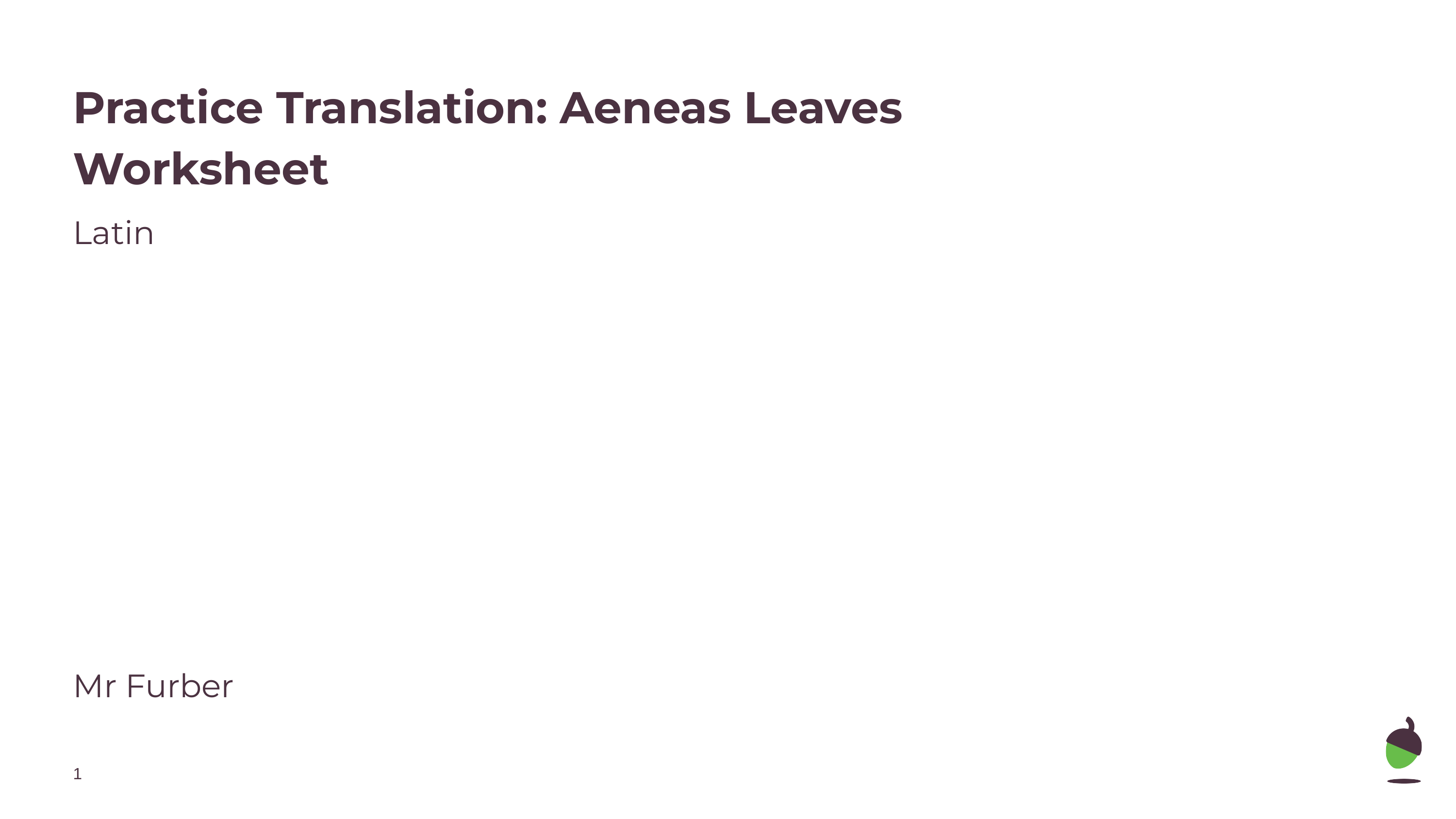

# Practice Translation: Aeneas Leaves
Worksheet
Latin
Mr Furber
1